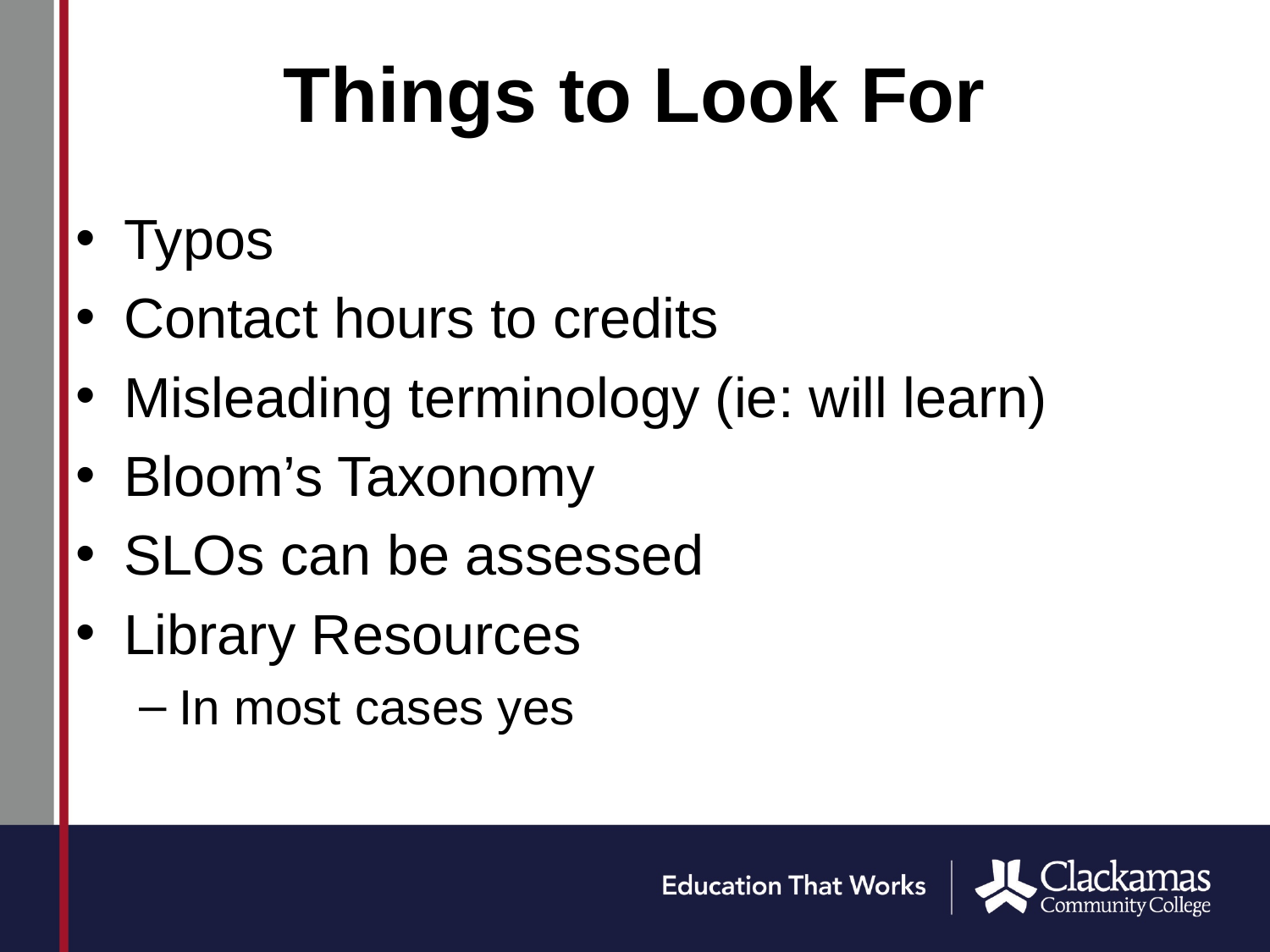

# Things to Look For
Typos
Contact hours to credits
Misleading terminology (ie: will learn)
Bloom’s Taxonomy
SLOs can be assessed
Library Resources
In most cases yes